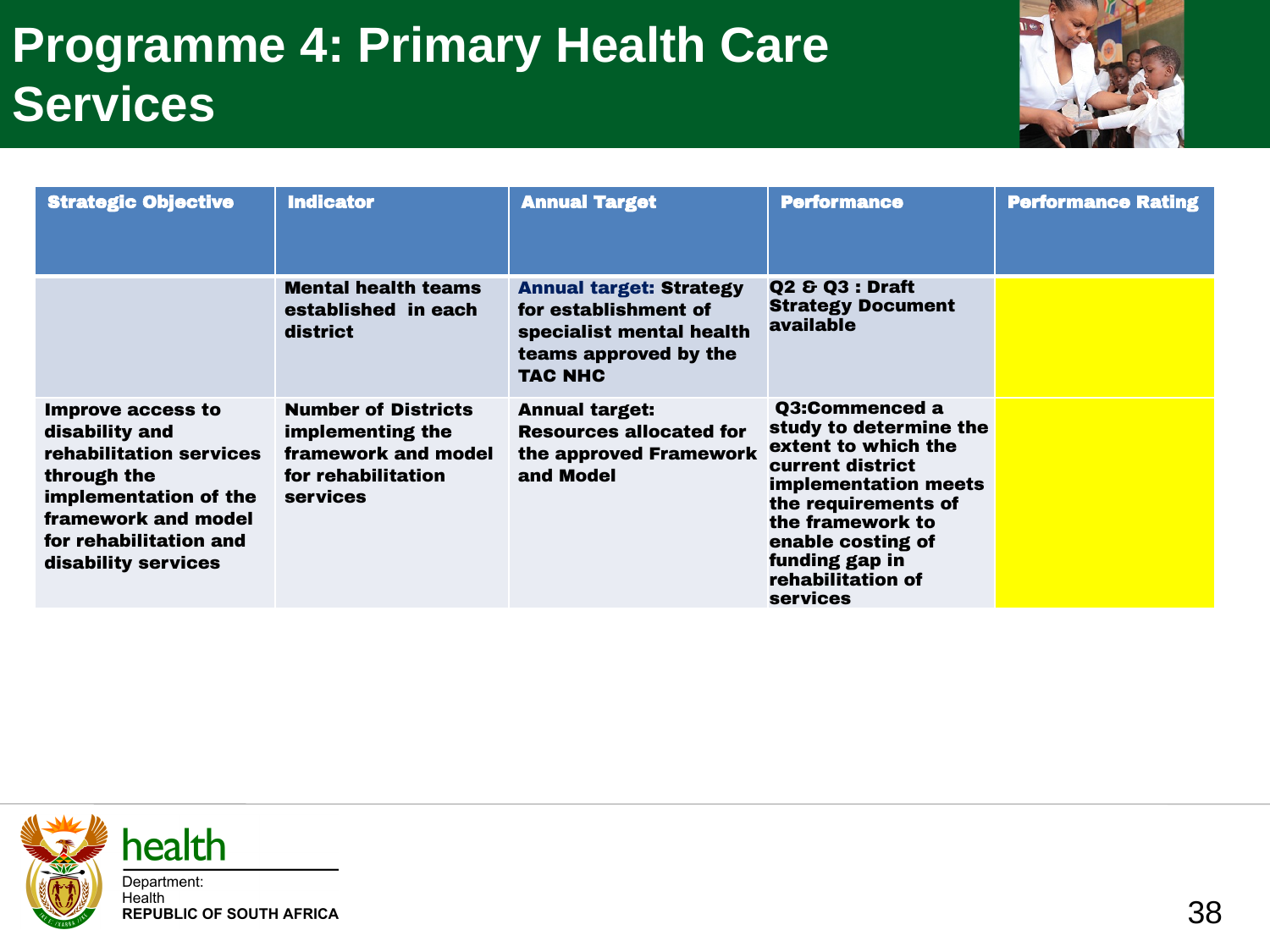

Programme 4: Primary Health Care Services
| Strategic Objective | Indicator | Annual Target | Performance | Performance Rating |
| --- | --- | --- | --- | --- |
|  | Mental health teams established in each district | Annual target: Strategy for establishment of specialist mental health teams approved by the TAC NHC | Q2 & Q3 : Draft Strategy Document available |  |
| Improve access to disability and rehabilitation services through the implementation of the framework and model for rehabilitation and disability services | Number of Districts implementing the framework and model for rehabilitation services | Annual target: Resources allocated for the approved Framework and Model | Q3:Commenced a study to determine the extent to which the current district implementation meets the requirements of the framework to enable costing of funding gap in rehabilitation of services |  |

38